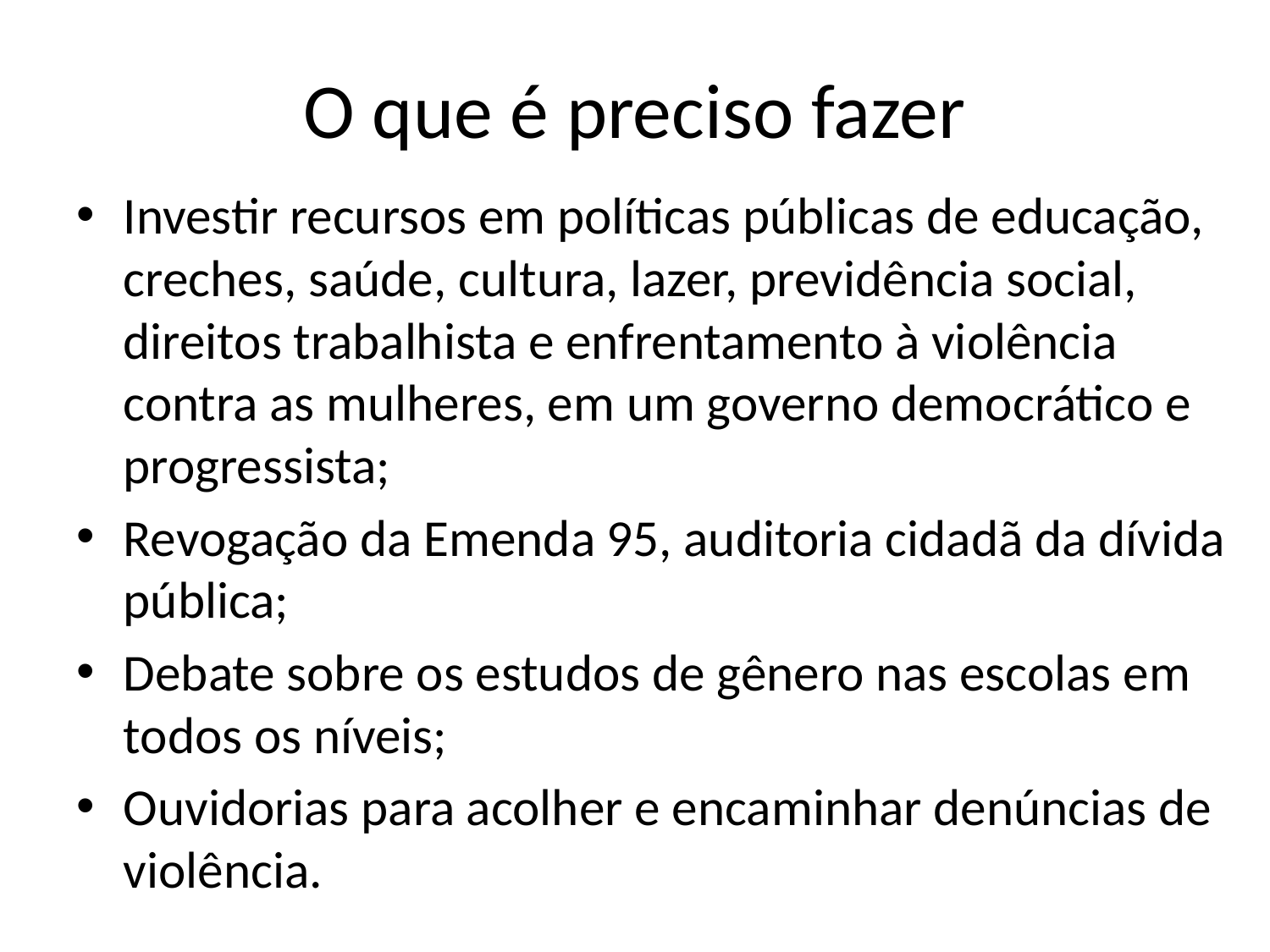

# O que é preciso fazer
Investir recursos em políticas públicas de educação, creches, saúde, cultura, lazer, previdência social, direitos trabalhista e enfrentamento à violência contra as mulheres, em um governo democrático e progressista;
Revogação da Emenda 95, auditoria cidadã da dívida pública;
Debate sobre os estudos de gênero nas escolas em todos os níveis;
Ouvidorias para acolher e encaminhar denúncias de violência.